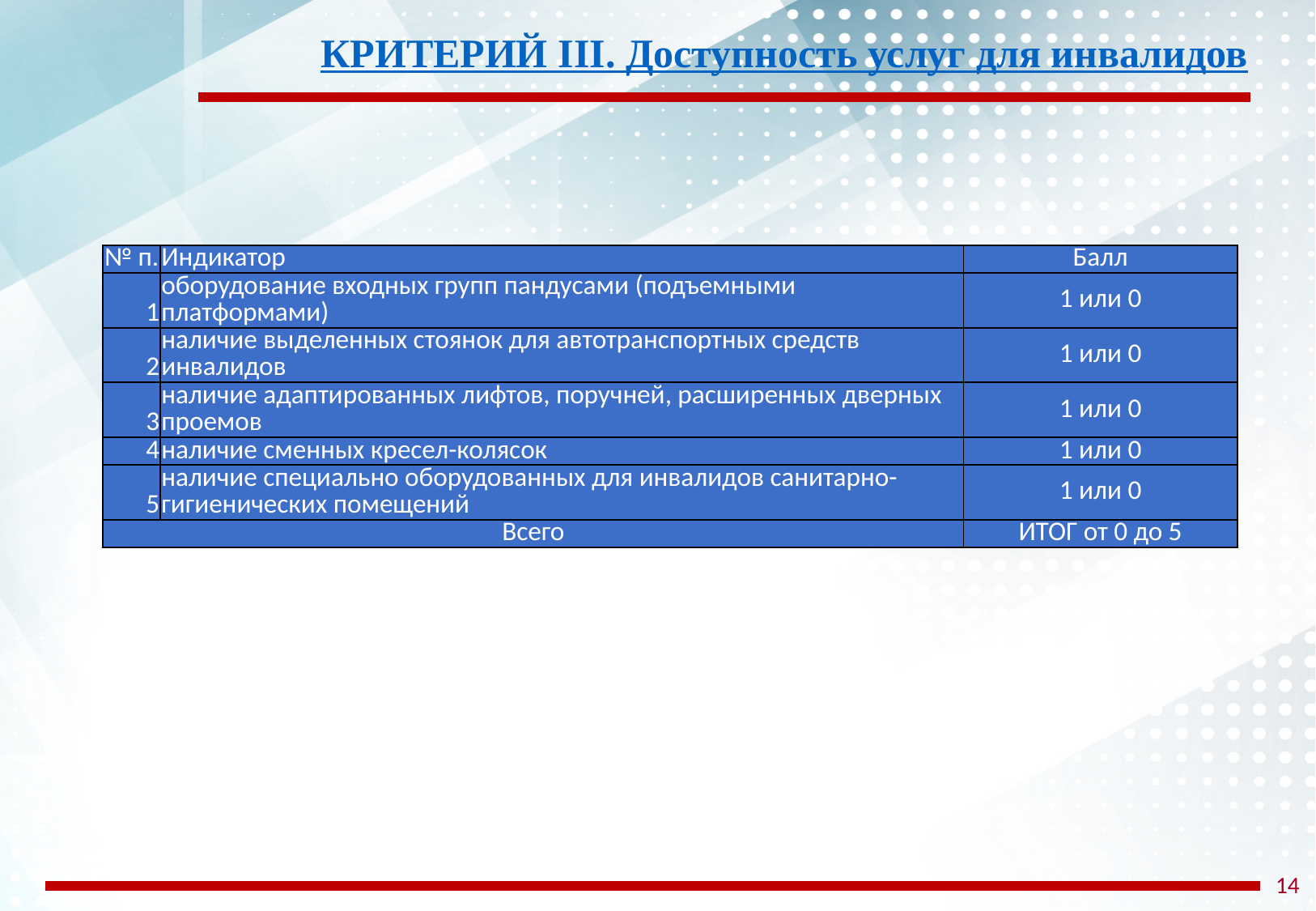

КРИТЕРИЙ III. Доступность услуг для инвалидов
| № п. | Индикатор | Балл |
| --- | --- | --- |
| 1 | оборудование входных групп пандусами (подъемными платформами) | 1 или 0 |
| 2 | наличие выделенных стоянок для автотранспортных средств инвалидов | 1 или 0 |
| 3 | наличие адаптированных лифтов, поручней, расширенных дверных проемов | 1 или 0 |
| 4 | наличие сменных кресел-колясок | 1 или 0 |
| 5 | наличие специально оборудованных для инвалидов санитарно-гигиенических помещений | 1 или 0 |
| Всего |  | ИТОГ от 0 до 5 |
14